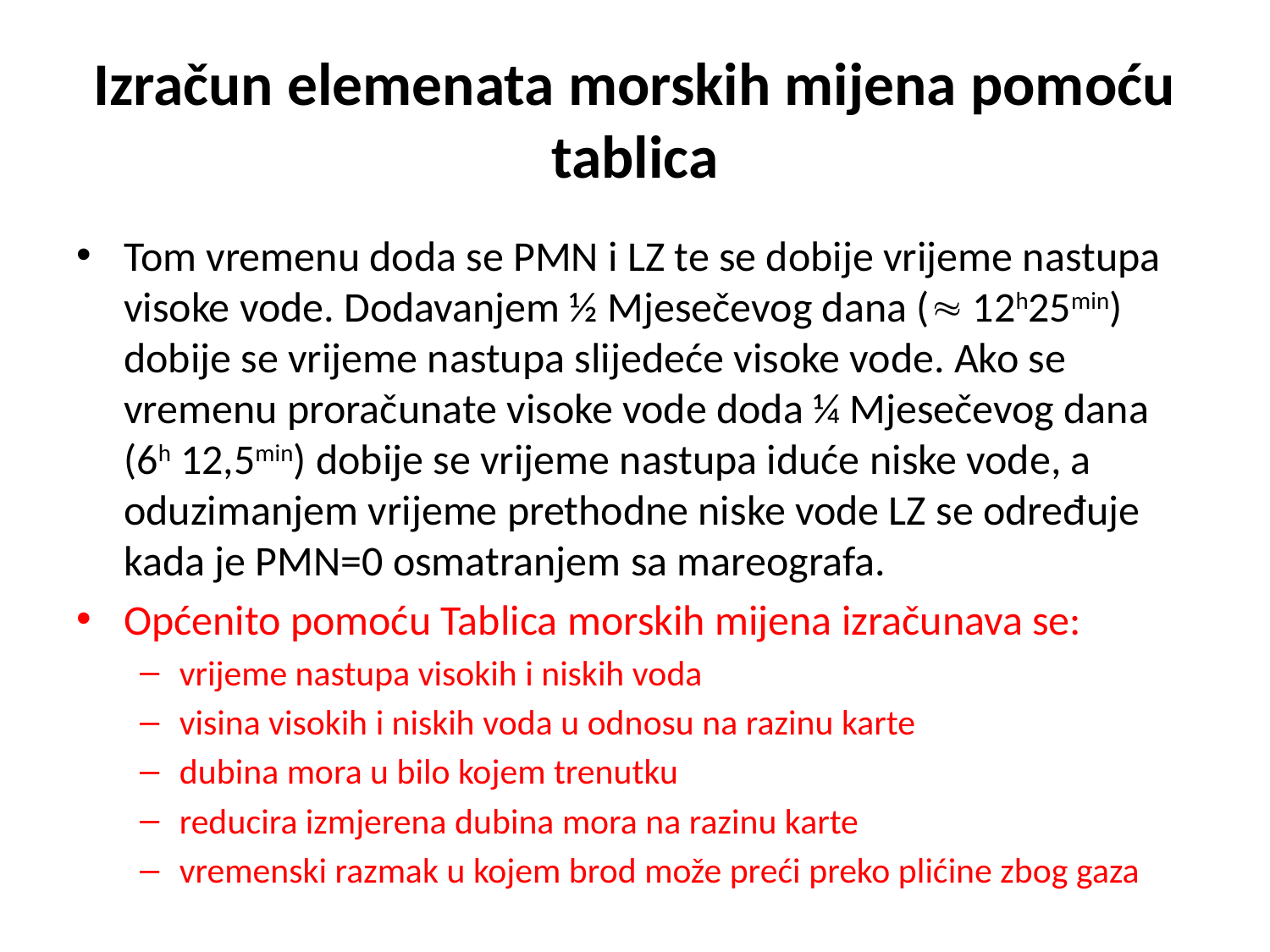

# Izračun elemenata morskih mijena pomoću tablica
Tom vremenu doda se PMN i LZ te se dobije vrijeme nastupa visoke vode. Dodavanjem ½ Mjesečevog dana (≈ 12h25min) dobije se vrijeme nastupa slijedeće visoke vode. Ako se vremenu proračunate visoke vode doda ¼ Mjesečevog dana (6h 12,5min) dobije se vrijeme nastupa iduće niske vode, a oduzimanjem vrijeme prethodne niske vode LZ se određuje kada je PMN=0 osmatranjem sa mareografa.
Općenito pomoću Tablica morskih mijena izračunava se:
vrijeme nastupa visokih i niskih voda
visina visokih i niskih voda u odnosu na razinu karte
dubina mora u bilo kojem trenutku
reducira izmjerena dubina mora na razinu karte
vremenski razmak u kojem brod može preći preko plićine zbog gaza